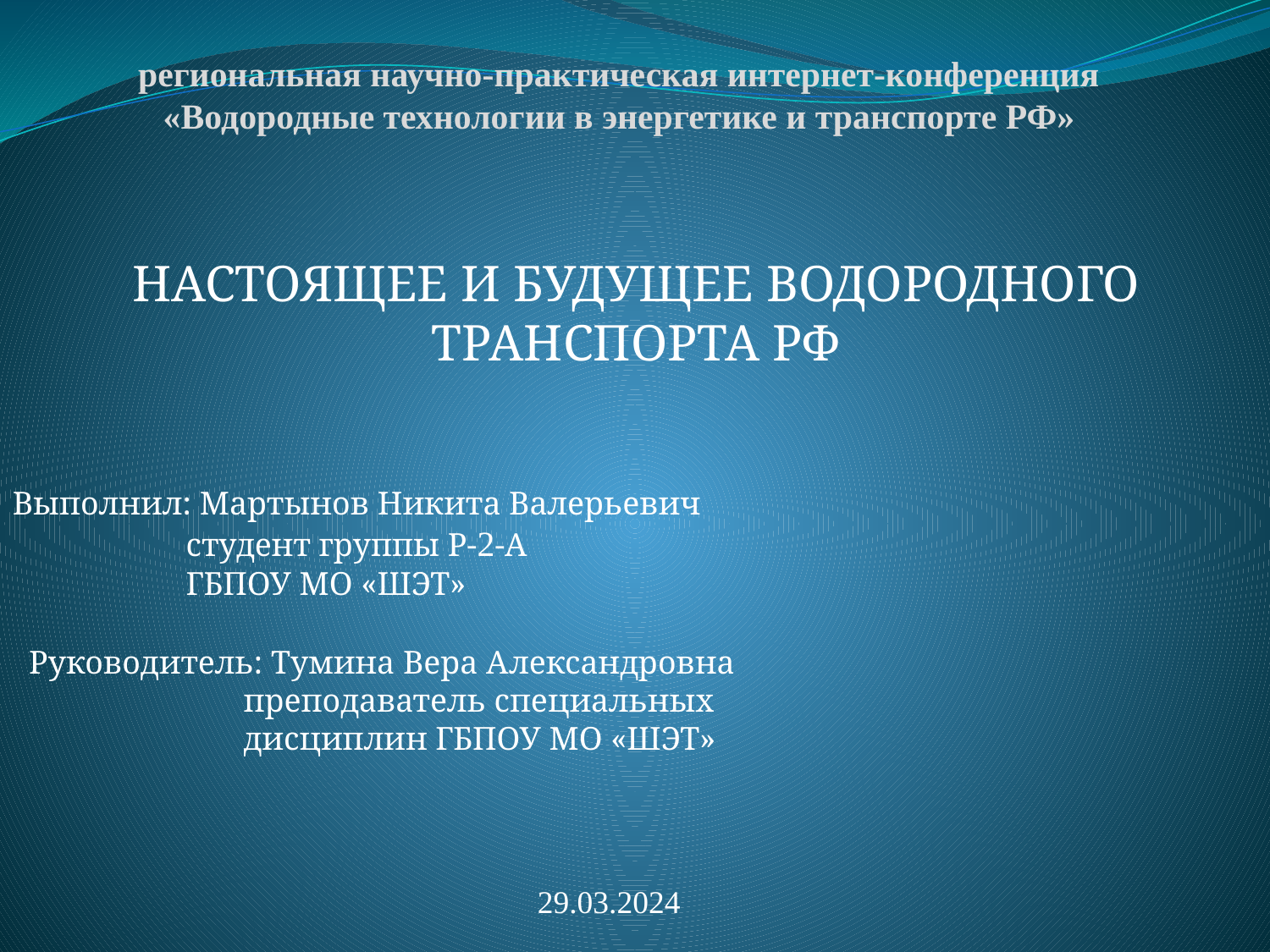

# региональная научно-практическая интернет-конференция «Водородные технологии в энергетике и транспорте РФ»
НАСТОЯЩЕЕ И БУДУЩЕЕ ВОДОРОДНОГО ТРАНСПОРТА РФ
Выполнил: Мартынов Никита Валерьевич
                     студент группы Р-2-А
                     ГБПОУ МО «ШЭТ»

  Руководитель: Тумина Вера Александровна
                            преподаватель специальных
                            дисциплин ГБПОУ МО «ШЭТ»

29.03.2024